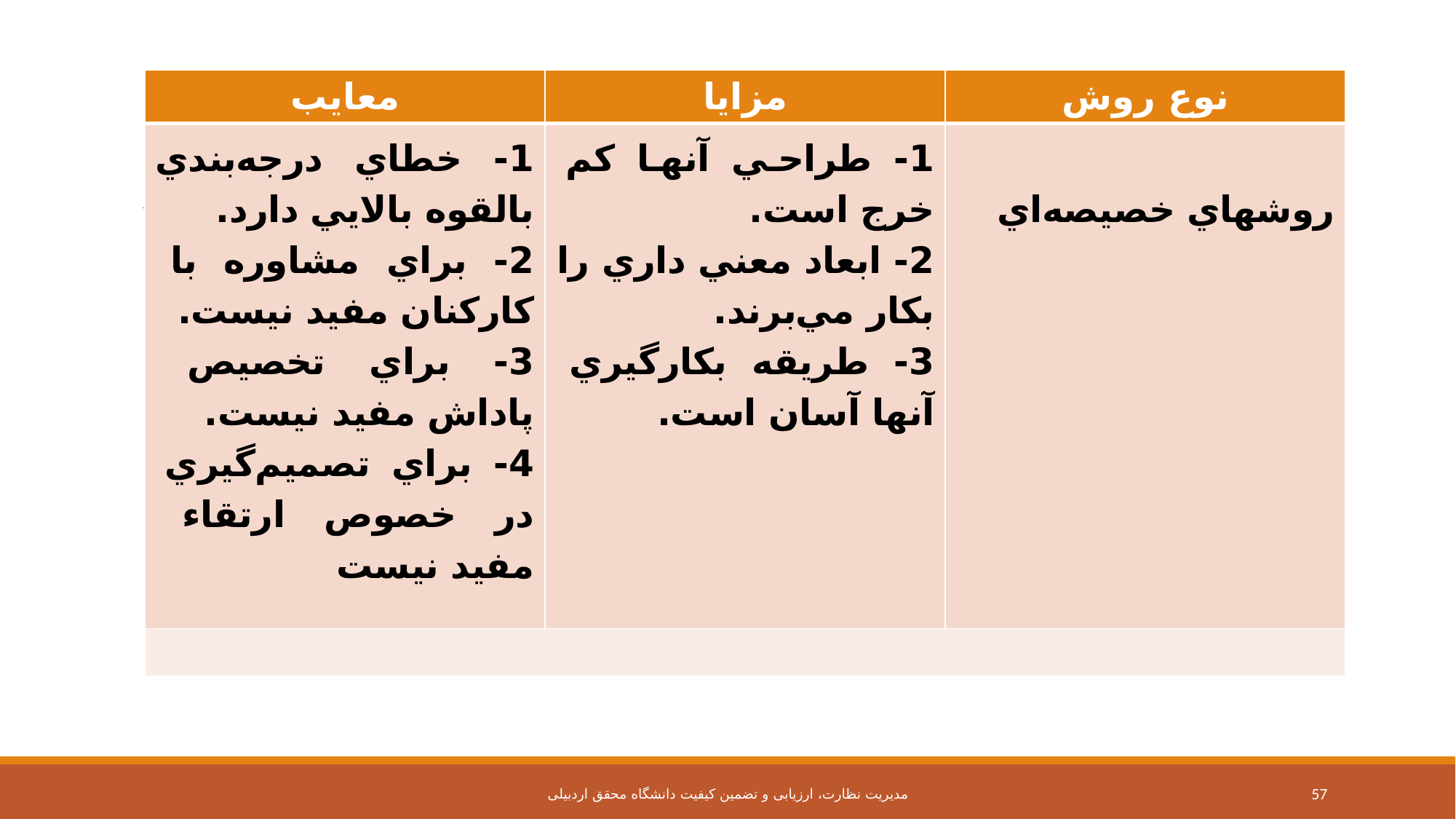

| معایب | مزایا | نوع روش |
| --- | --- | --- |
| 1- خطاي درجه‌بندي بالقوه بالايي دارد. 2- براي مشاوره با كاركنان مفيد نيست. 3- براي تخصيص پاداش مفيد نيست. 4- براي تصميم‌گيري در خصوص ارتقاء مفيد نيست | 1- طراحي آنها كم خرج است. 2- ابعاد معني داري را بكار مي‌برند. 3- طريقه بكارگيري آنها آسان است. | روشهاي خصيصه‌اي |
|  |  |  |
مدیریت نظارت، ارزیابی و تضمین کیفیت دانشگاه محقق اردبیلی
57